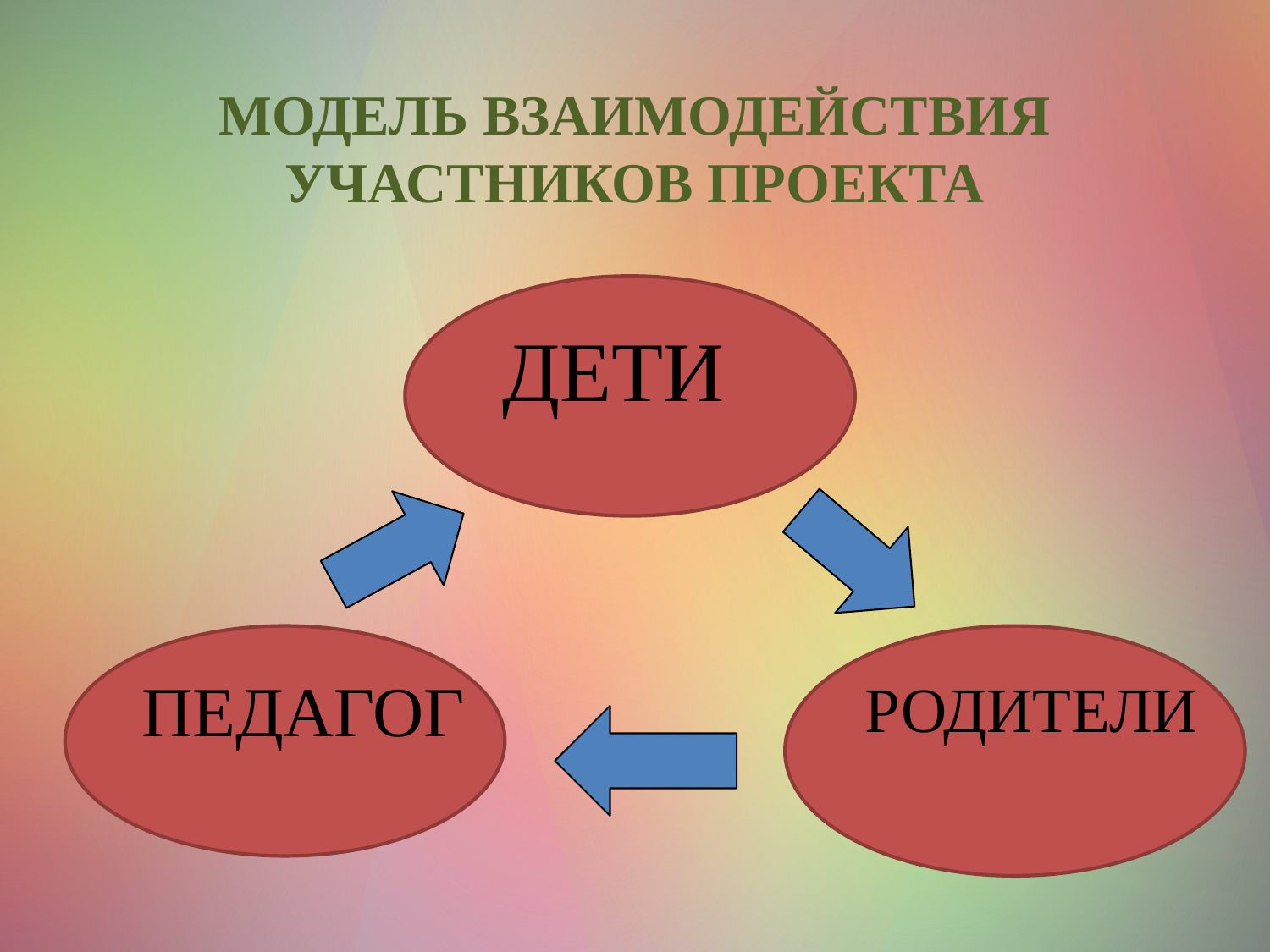

# МОДЕЛЬ ВЗАИМОДЕЙСТВИЯ УЧАСТНИКОВ ПРОЕКТА
 ДЕТИ

ПЕДАГОГ
РОДИТЕЛИ